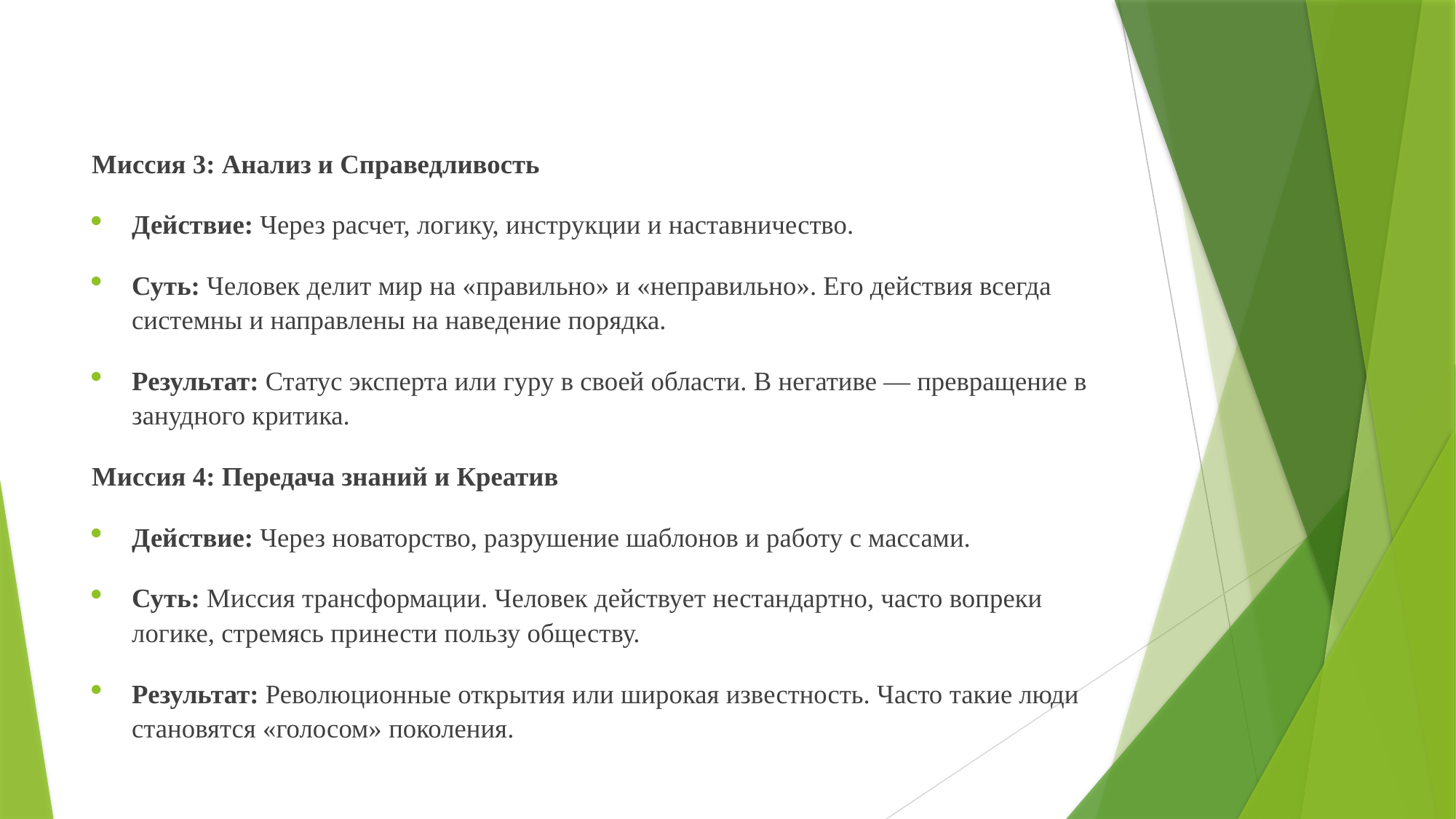

#
Миссия 3: Анализ и Справедливость
Действие: Через расчет, логику, инструкции и наставничество.
Суть: Человек делит мир на «правильно» и «неправильно». Его действия всегда системны и направлены на наведение порядка.
Результат: Статус эксперта или гуру в своей области. В негативе — превращение в занудного критика.
Миссия 4: Передача знаний и Креатив
Действие: Через новаторство, разрушение шаблонов и работу с массами.
Суть: Миссия трансформации. Человек действует нестандартно, часто вопреки логике, стремясь принести пользу обществу.
Результат: Революционные открытия или широкая известность. Часто такие люди становятся «голосом» поколения.